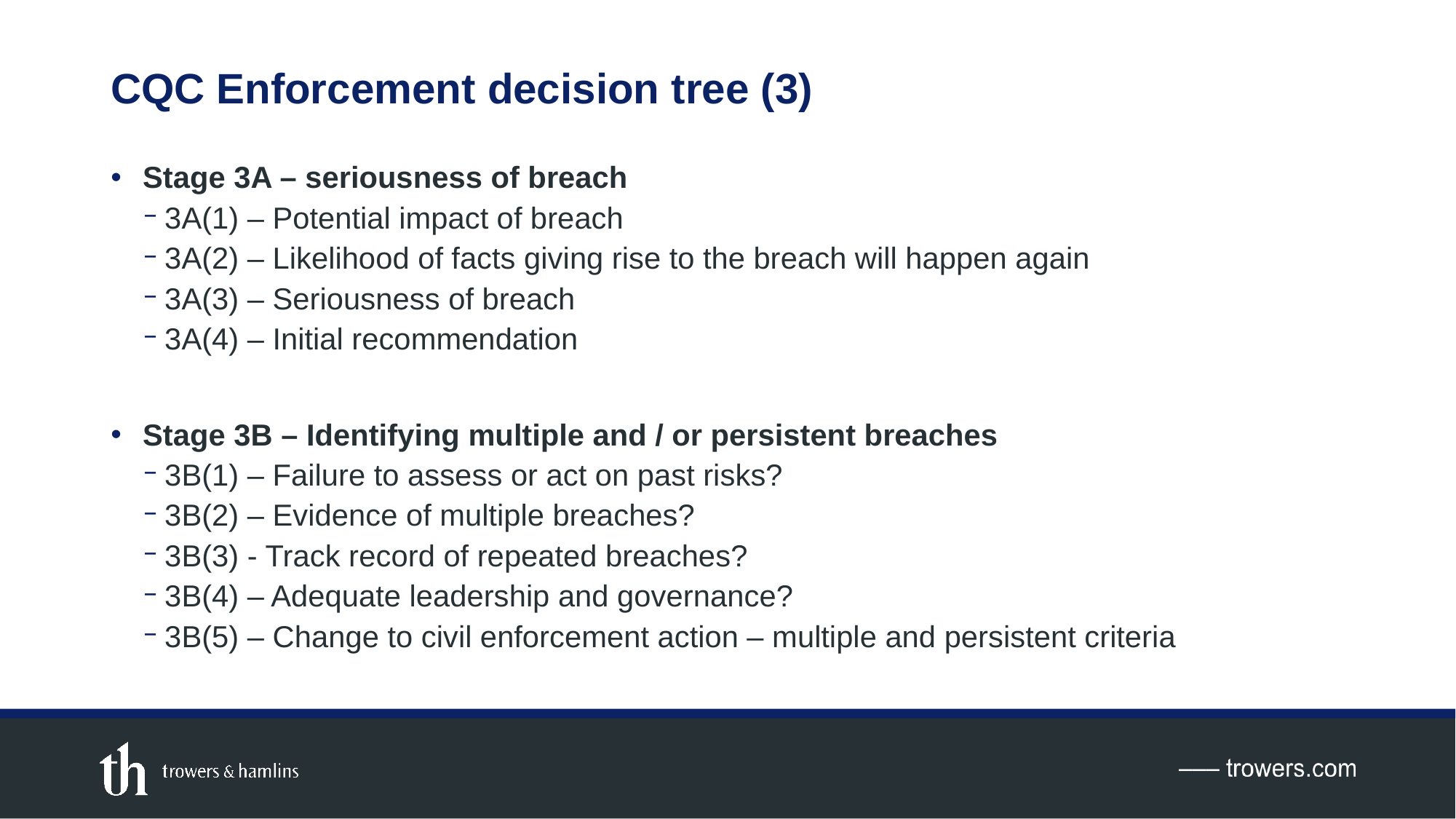

# CQC Enforcement decision tree (3)
Stage 3A – seriousness of breach
3A(1) – Potential impact of breach
3A(2) – Likelihood of facts giving rise to the breach will happen again
3A(3) – Seriousness of breach
3A(4) – Initial recommendation

Stage 3B – Identifying multiple and / or persistent breaches
3B(1) – Failure to assess or act on past risks?
3B(2) – Evidence of multiple breaches?
3B(3) - Track record of repeated breaches?
3B(4) – Adequate leadership and governance?
3B(5) – Change to civil enforcement action – multiple and persistent criteria